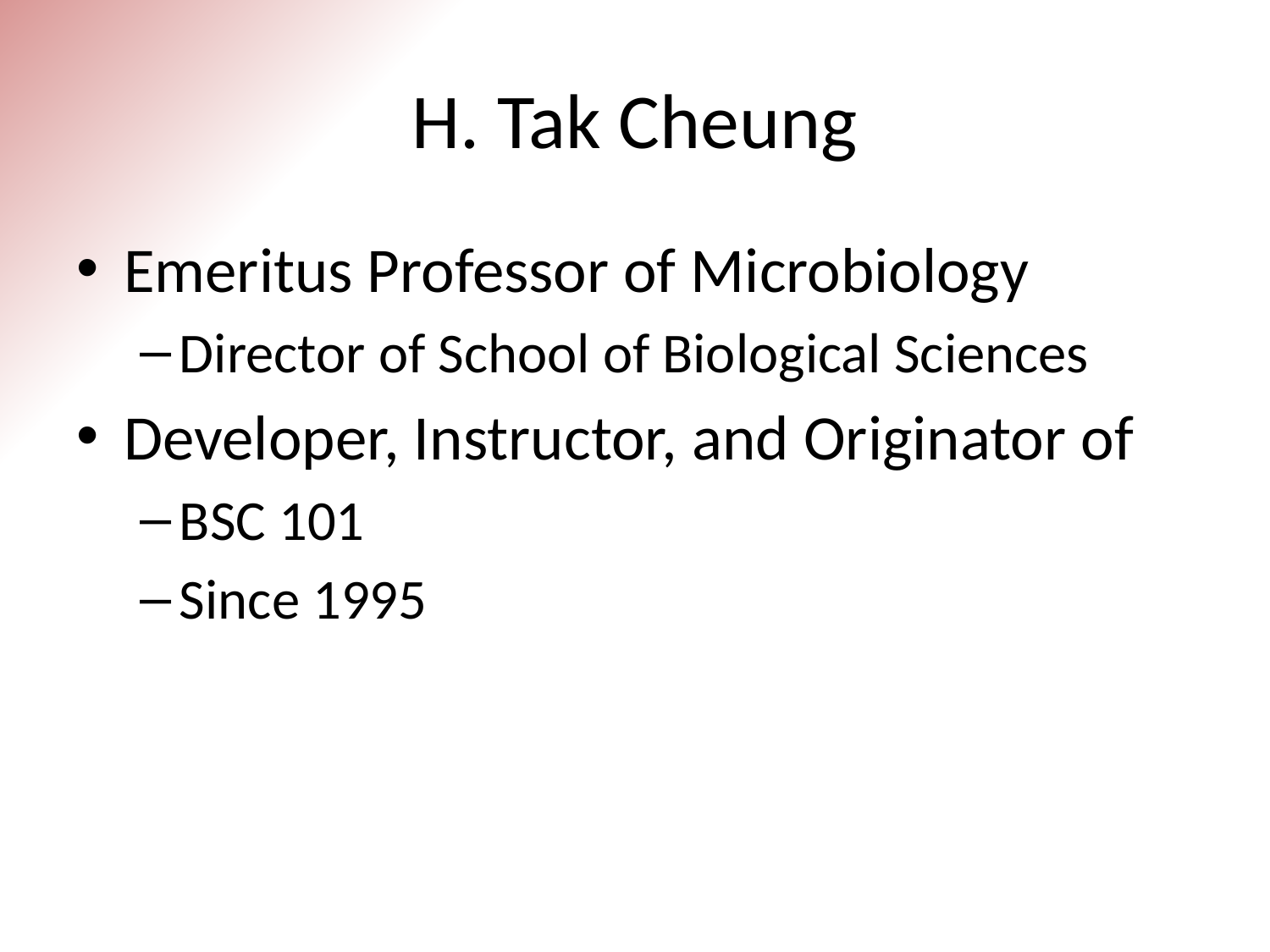

# H. Tak Cheung
Emeritus Professor of Microbiology
Director of School of Biological Sciences
Developer, Instructor, and Originator of
BSC 101
Since 1995